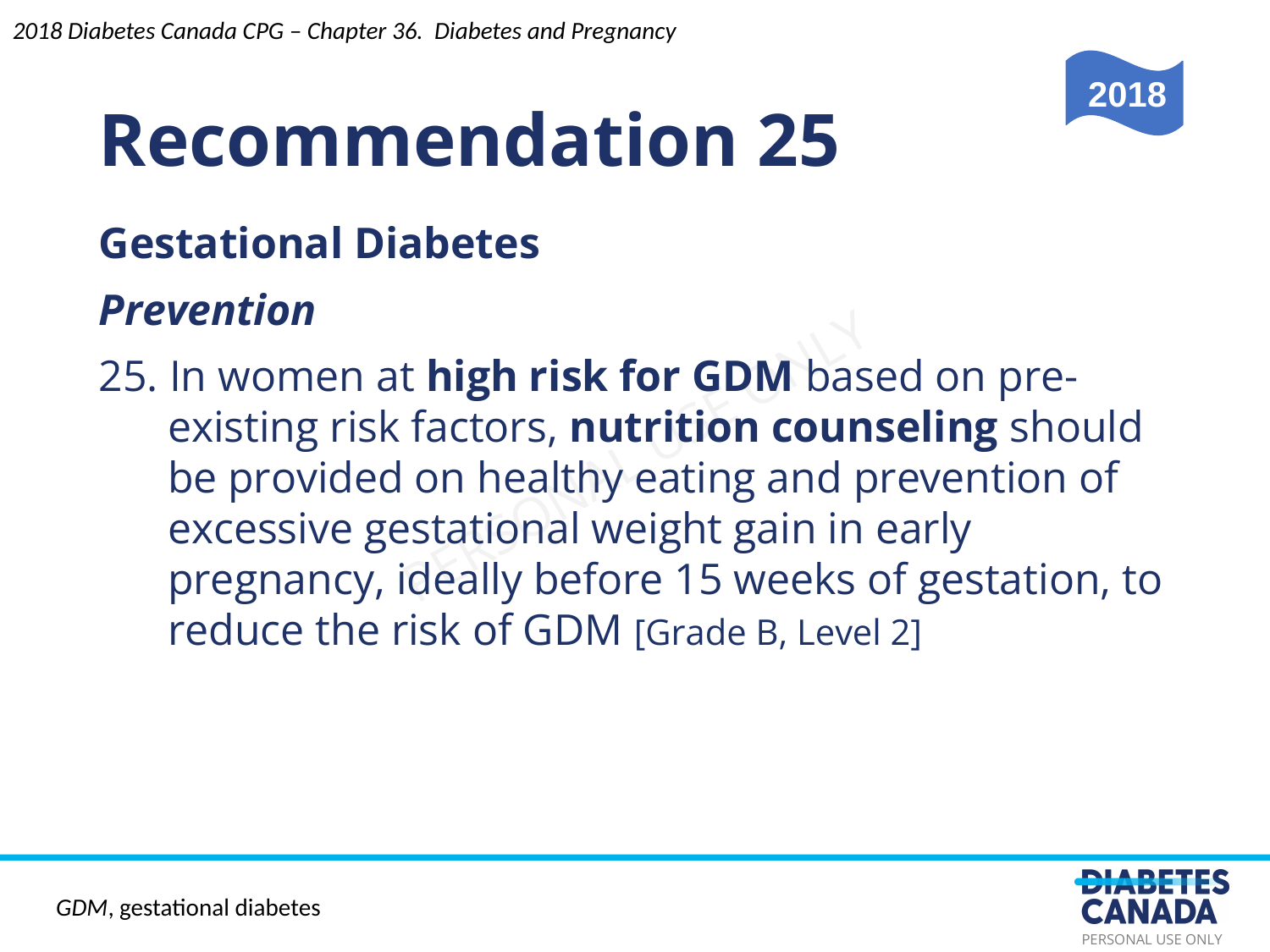

Recommendation 25
2018 Diabetes Canada CPG – Chapter 36.  Diabetes and Pregnancy
2018
Gestational Diabetes
Prevention
25. In women at high risk for GDM based on pre-existing risk factors, nutrition counseling should be provided on healthy eating and prevention of excessive gestational weight gain in early pregnancy, ideally before 15 weeks of gestation, to reduce the risk of GDM [Grade B, Level 2]

GDM, gestational diabetes